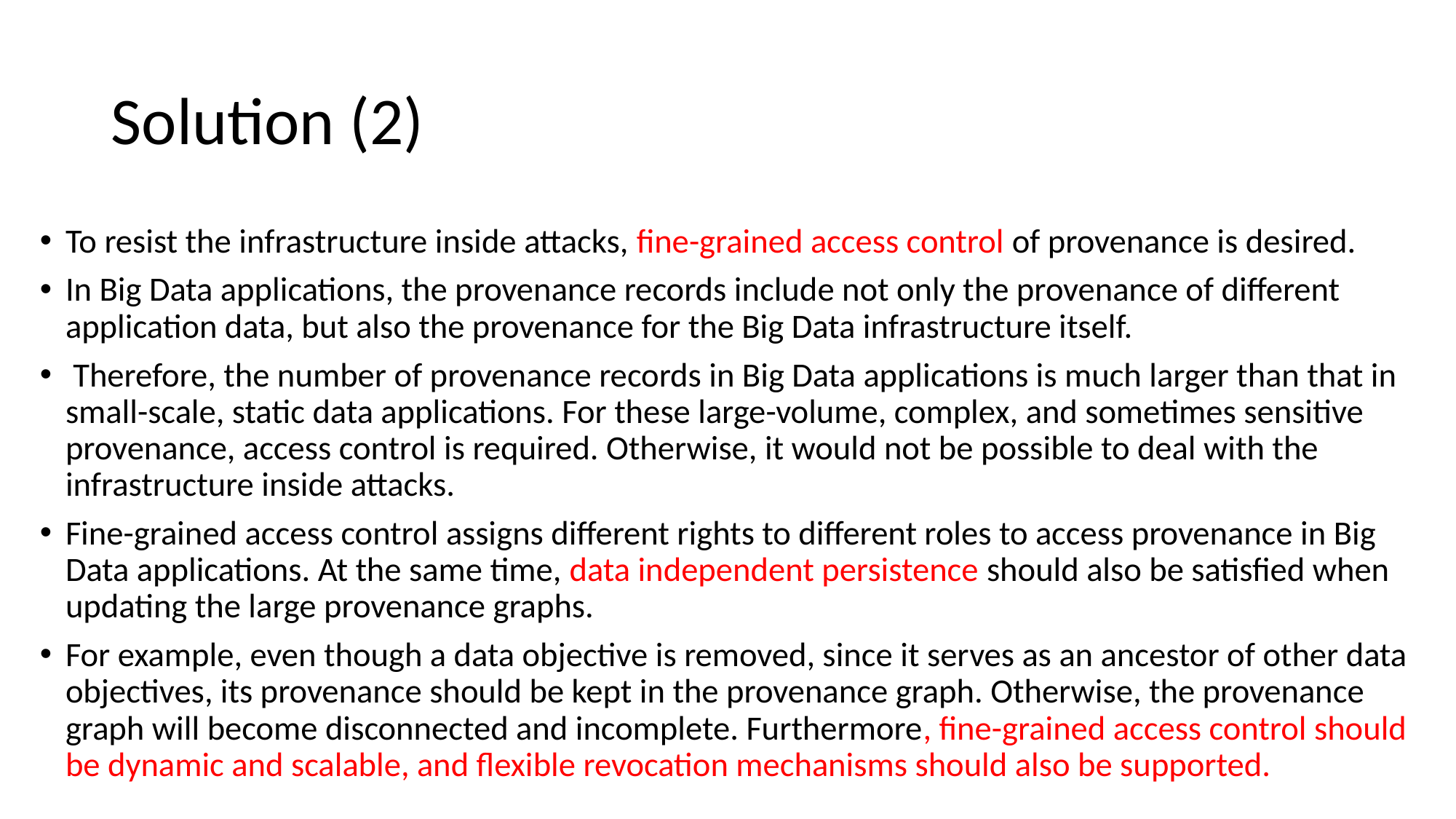

# Solution (2)
To resist the infrastructure inside attacks, fine-grained access control of provenance is desired.
In Big Data applications, the provenance records include not only the provenance of different application data, but also the provenance for the Big Data infrastructure itself.
 Therefore, the number of provenance records in Big Data applications is much larger than that in small-scale, static data applications. For these large-volume, complex, and sometimes sensitive provenance, access control is required. Otherwise, it would not be possible to deal with the infrastructure inside attacks.
Fine-grained access control assigns different rights to different roles to access provenance in Big Data applications. At the same time, data independent persistence should also be satisfied when updating the large provenance graphs.
For example, even though a data objective is removed, since it serves as an ancestor of other data objectives, its provenance should be kept in the provenance graph. Otherwise, the provenance graph will become disconnected and incomplete. Furthermore, fine-grained access control should be dynamic and scalable, and flexible revocation mechanisms should also be supported.